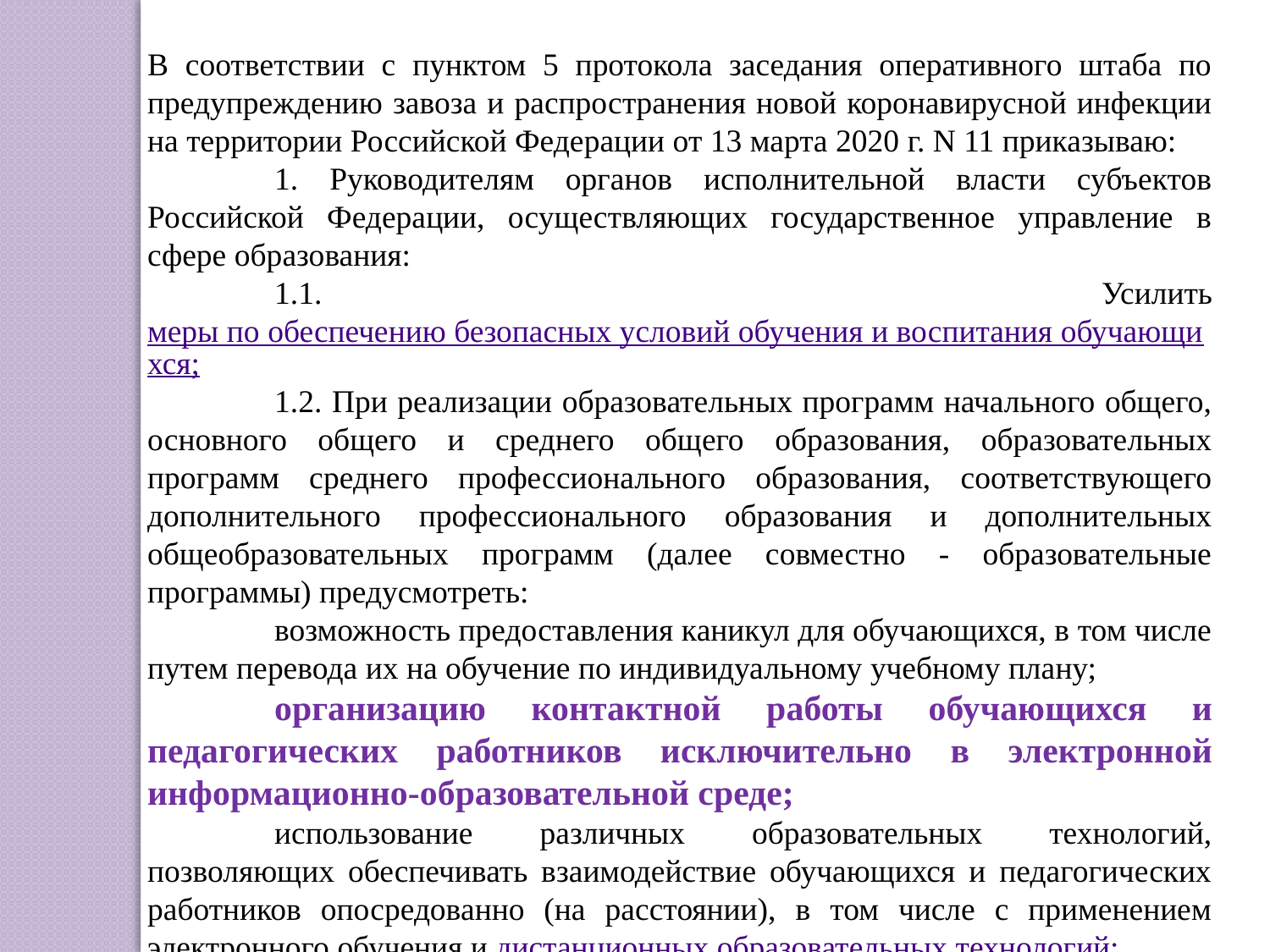

В соответствии с пунктом 5 протокола заседания оперативного штаба по предупреждению завоза и распространения новой коронавирусной инфекции на территории Российской Федерации от 13 марта 2020 г. N 11 приказываю:
	1. Руководителям органов исполнительной власти субъектов Российской Федерации, осуществляющих государственное управление в сфере образования:
	1.1. Усилить меры по обеспечению безопасных условий обучения и воспитания обучающихся;
	1.2. При реализации образовательных программ начального общего, основного общего и среднего общего образования, образовательных программ среднего профессионального образования, соответствующего дополнительного профессионального образования и дополнительных общеобразовательных программ (далее совместно - образовательные программы) предусмотреть:
	возможность предоставления каникул для обучающихся, в том числе путем перевода их на обучение по индивидуальному учебному плану;
	организацию контактной работы обучающихся и педагогических работников исключительно в электронной информационно-образовательной среде;
	использование различных образовательных технологий, позволяющих обеспечивать взаимодействие обучающихся и педагогических работников опосредованно (на расстоянии), в том числе с применением электронного обучения и дистанционных образовательных технологий;